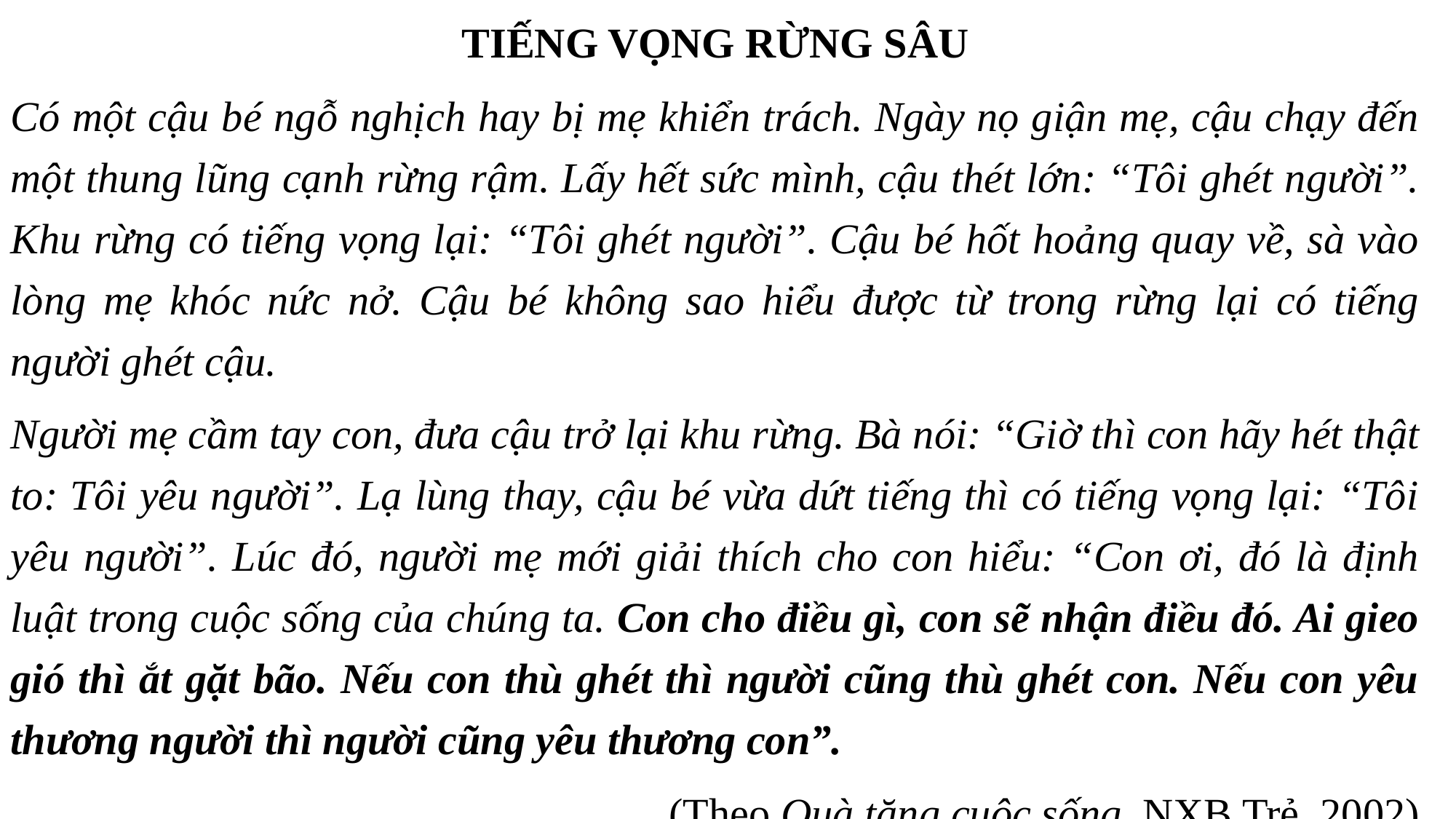

TIẾNG VỌNG RỪNG SÂU
Có một cậu bé ngỗ nghịch hay bị mẹ khiển trách. Ngày nọ giận mẹ, cậu chạy đến một thung lũng cạnh rừng rậm. Lấy hết sức mình, cậu thét lớn: “Tôi ghét người”. Khu rừng có tiếng vọng lại: “Tôi ghét người”. Cậu bé hốt hoảng quay về, sà vào lòng mẹ khóc nức nở. Cậu bé không sao hiểu được từ trong rừng lại có tiếng người ghét cậu.
Người mẹ cầm tay con, đưa cậu trở lại khu rừng. Bà nói: “Giờ thì con hãy hét thật to: Tôi yêu người”. Lạ lùng thay, cậu bé vừa dứt tiếng thì có tiếng vọng lại: “Tôi yêu người”. Lúc đó, người mẹ mới giải thích cho con hiểu: “Con ơi, đó là định luật trong cuộc sống của chúng ta. Con cho điều gì, con sẽ nhận điều đó. Ai gieo gió thì ắt gặt bão. Nếu con thù ghét thì người cũng thù ghét con. Nếu con yêu thương người thì người cũng yêu thương con”.
(Theo Quà tặng cuộc sống, NXB Trẻ, 2002)